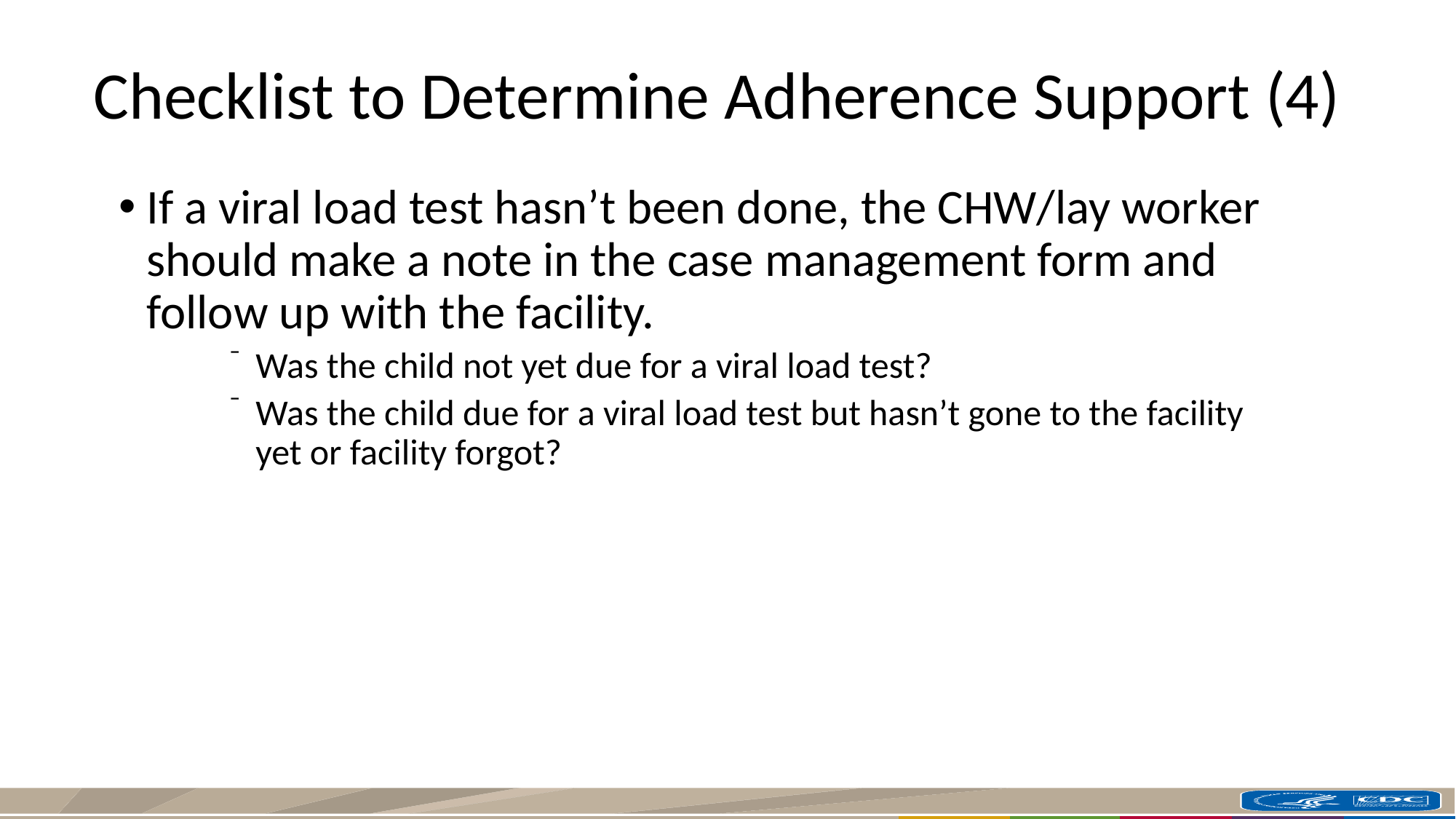

# Checklist to Determine Adherence Support (4)
If a viral load test hasn’t been done, the CHW/lay worker should make a note in the case management form and follow up with the facility.
Was the child not yet due for a viral load test?
Was the child due for a viral load test but hasn’t gone to the facility yet or facility forgot?